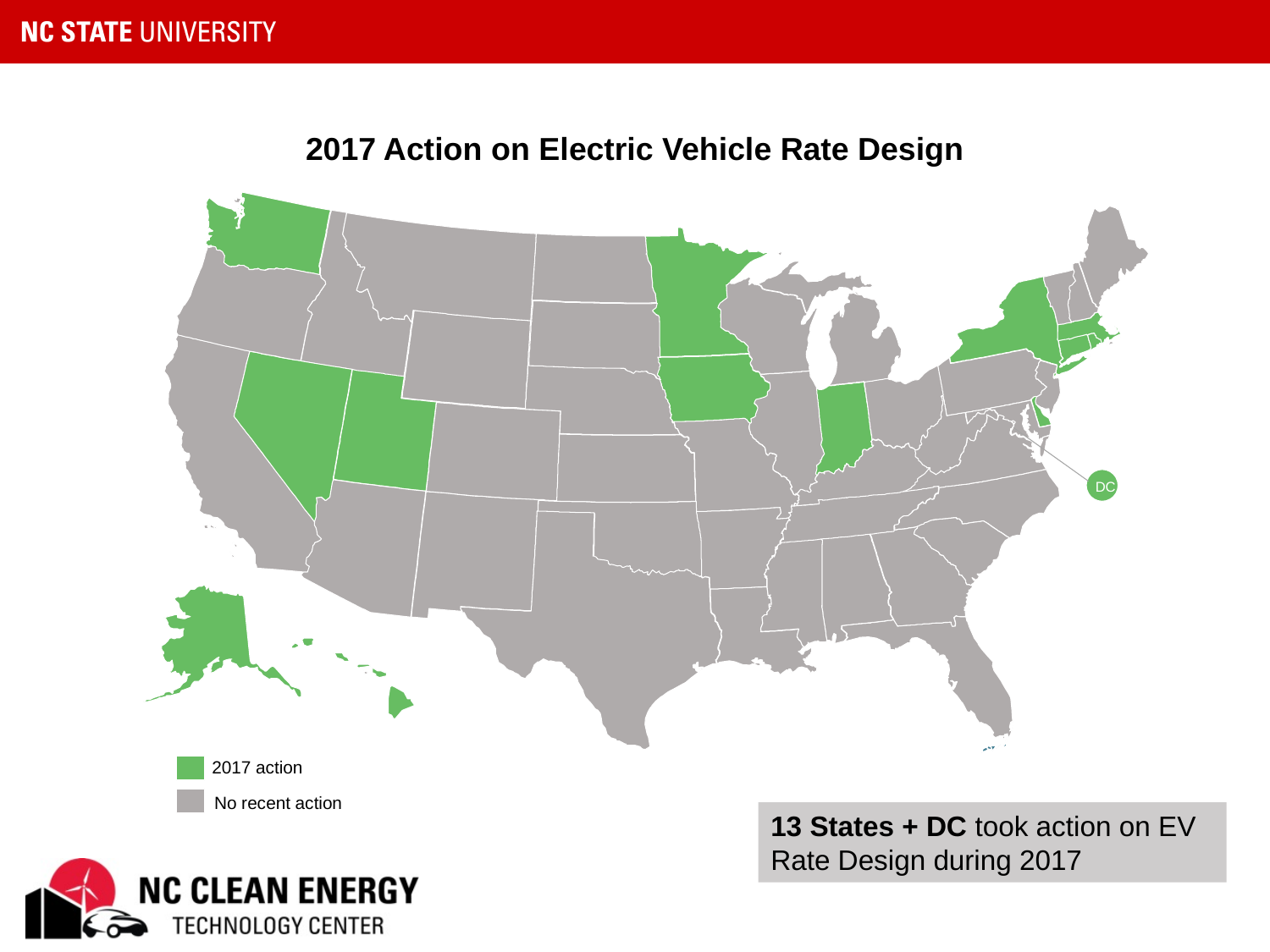

2017 Action on Electric Vehicle Rate Design

2017 action

No recent action

 DC

13 States + DC took action on EV Rate Design during 2017